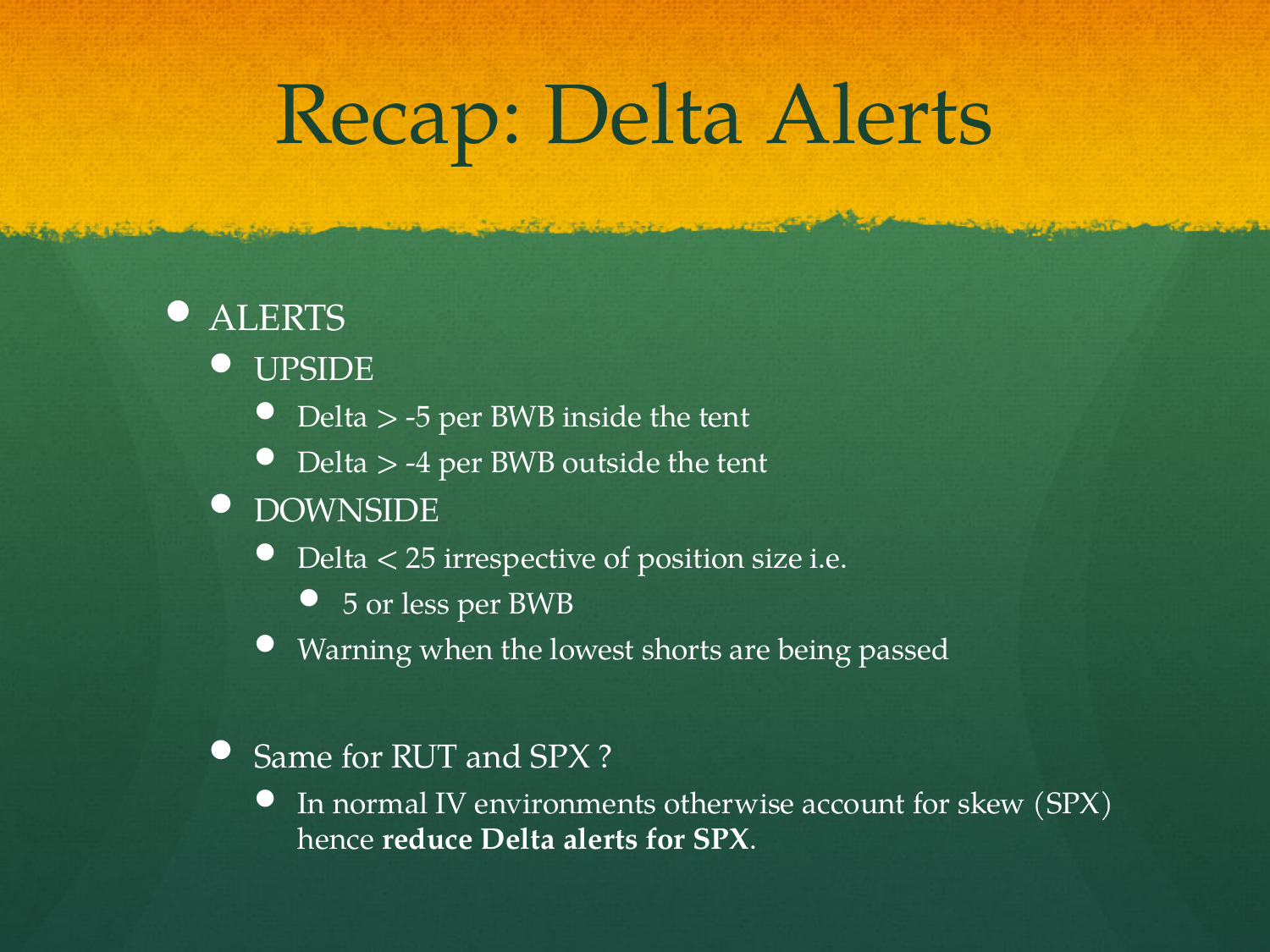

# Recap: Delta Alerts
ALERTS
UPSIDE
Delta > -5 per BWB inside the tent
Delta > -4 per BWB outside the tent
DOWNSIDE
Delta < 25 irrespective of position size i.e.
5 or less per BWB
Warning when the lowest shorts are being passed

Same for RUT and SPX ?
In normal IV environments otherwise account for skew (SPX) hence reduce Delta alerts for SPX.